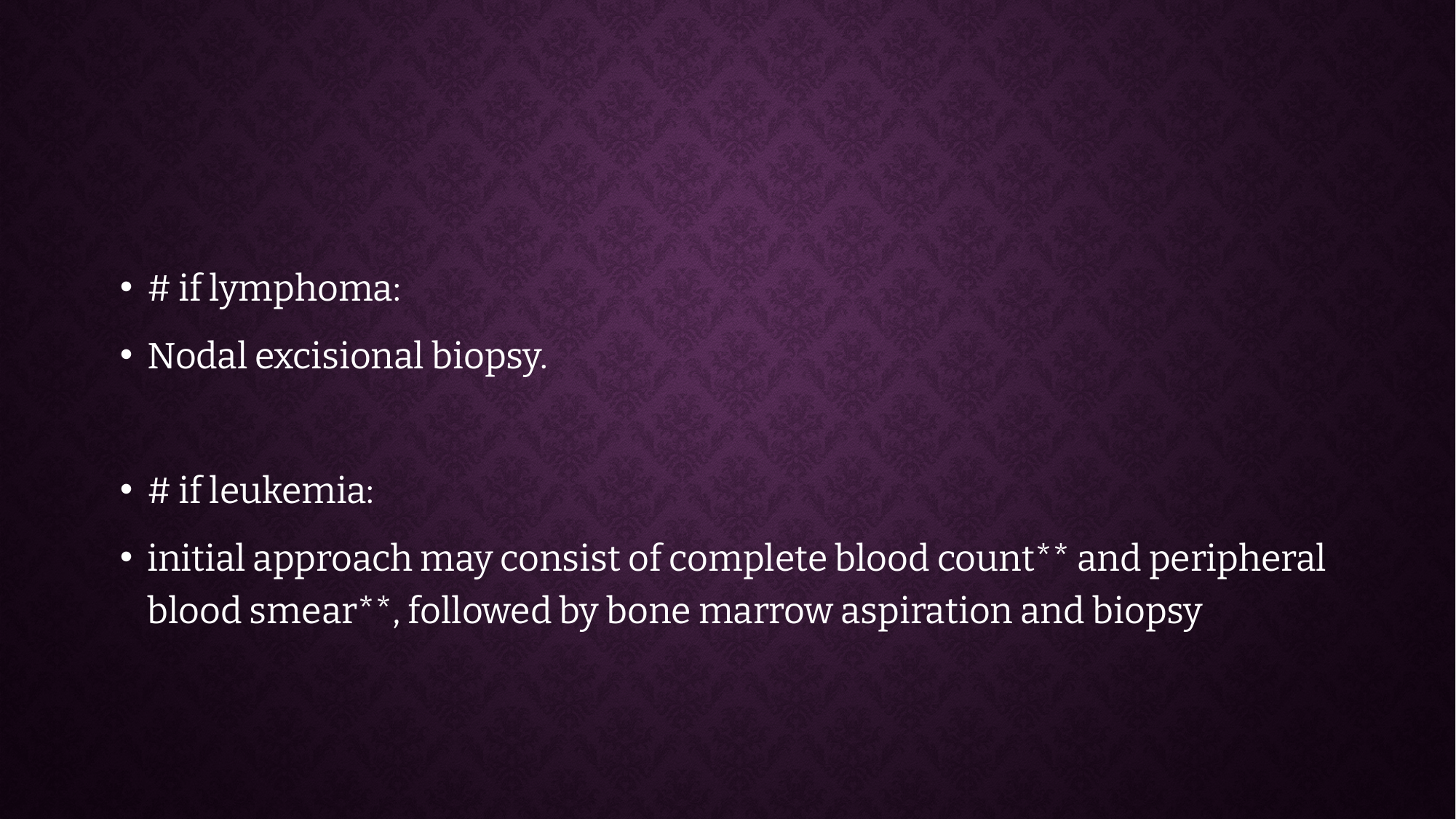

#
# if lymphoma:
Nodal excisional biopsy.

# if leukemia:
initial approach may consist of complete blood count** and peripheral blood smear**, followed by bone marrow aspiration and biopsy